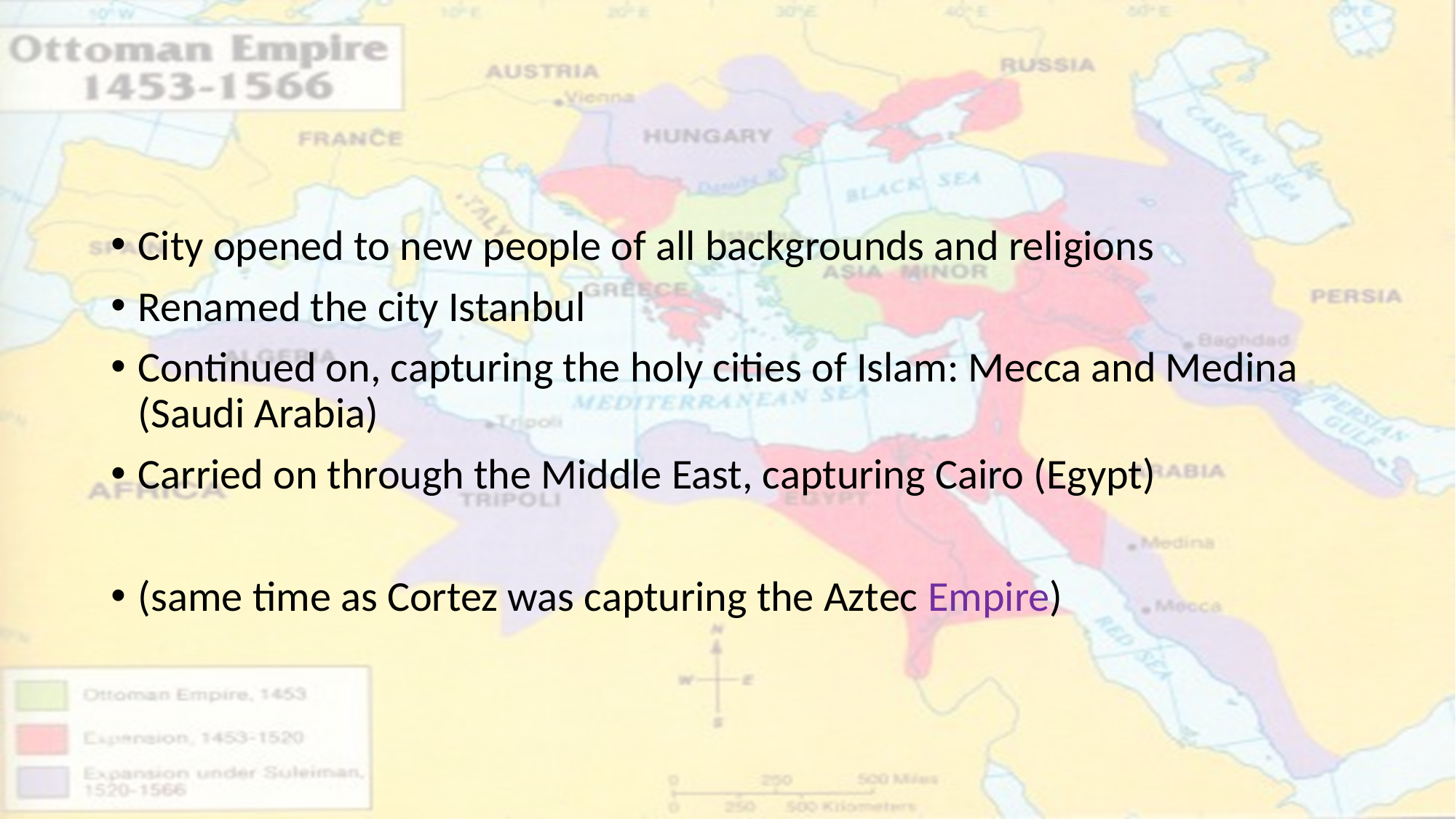

#
City opened to new people of all backgrounds and religions
Renamed the city Istanbul
Continued on, capturing the holy cities of Islam: Mecca and Medina (Saudi Arabia)
Carried on through the Middle East, capturing Cairo (Egypt)

(same time as Cortez was capturing the Aztec Empire)